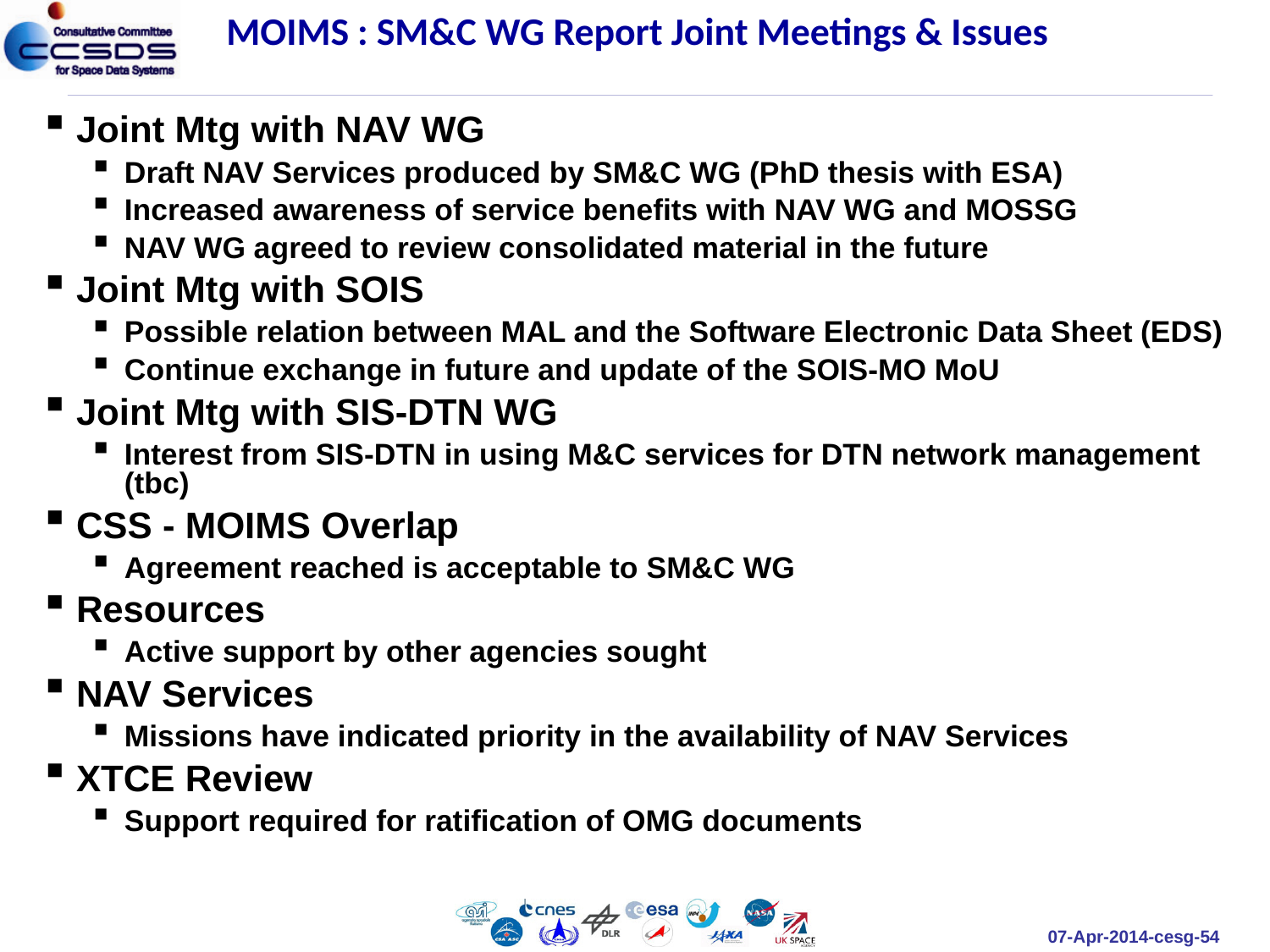

MOIMS : SM&C WG Report Joint Meetings & Issues
Joint Mtg with NAV WG
Draft NAV Services produced by SM&C WG (PhD thesis with ESA)
Increased awareness of service benefits with NAV WG and MOSSG
NAV WG agreed to review consolidated material in the future
Joint Mtg with SOIS
Possible relation between MAL and the Software Electronic Data Sheet (EDS)
Continue exchange in future and update of the SOIS-MO MoU
Joint Mtg with SIS-DTN WG
Interest from SIS-DTN in using M&C services for DTN network management (tbc)
CSS - MOIMS Overlap
Agreement reached is acceptable to SM&C WG
Resources
Active support by other agencies sought
NAV Services
Missions have indicated priority in the availability of NAV Services
XTCE Review
Support required for ratification of OMG documents